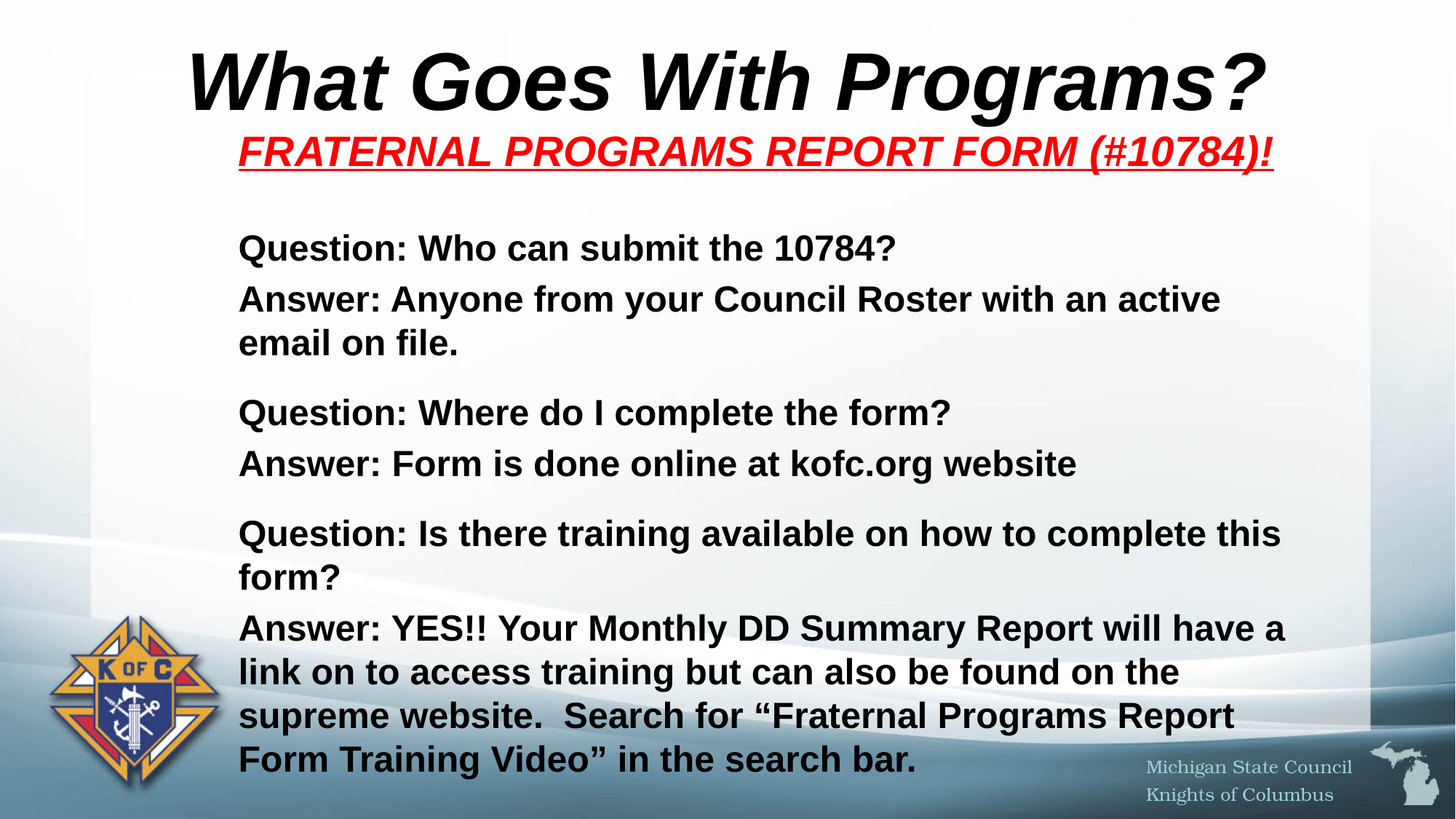

# What Goes With Programs?
FRATERNAL PROGRAMS REPORT FORM (#10784)!

Question: Who can submit the 10784?
Answer: Anyone from your Council Roster with an active email on file.

Question: Where do I complete the form?
Answer: Form is done online at kofc.org website

Question: Is there training available on how to complete this form?
Answer: YES!! Your Monthly DD Summary Report will have a link on to access training but can also be found on the supreme website.  Search for “Fraternal Programs Report Form Training Video” in the search bar.